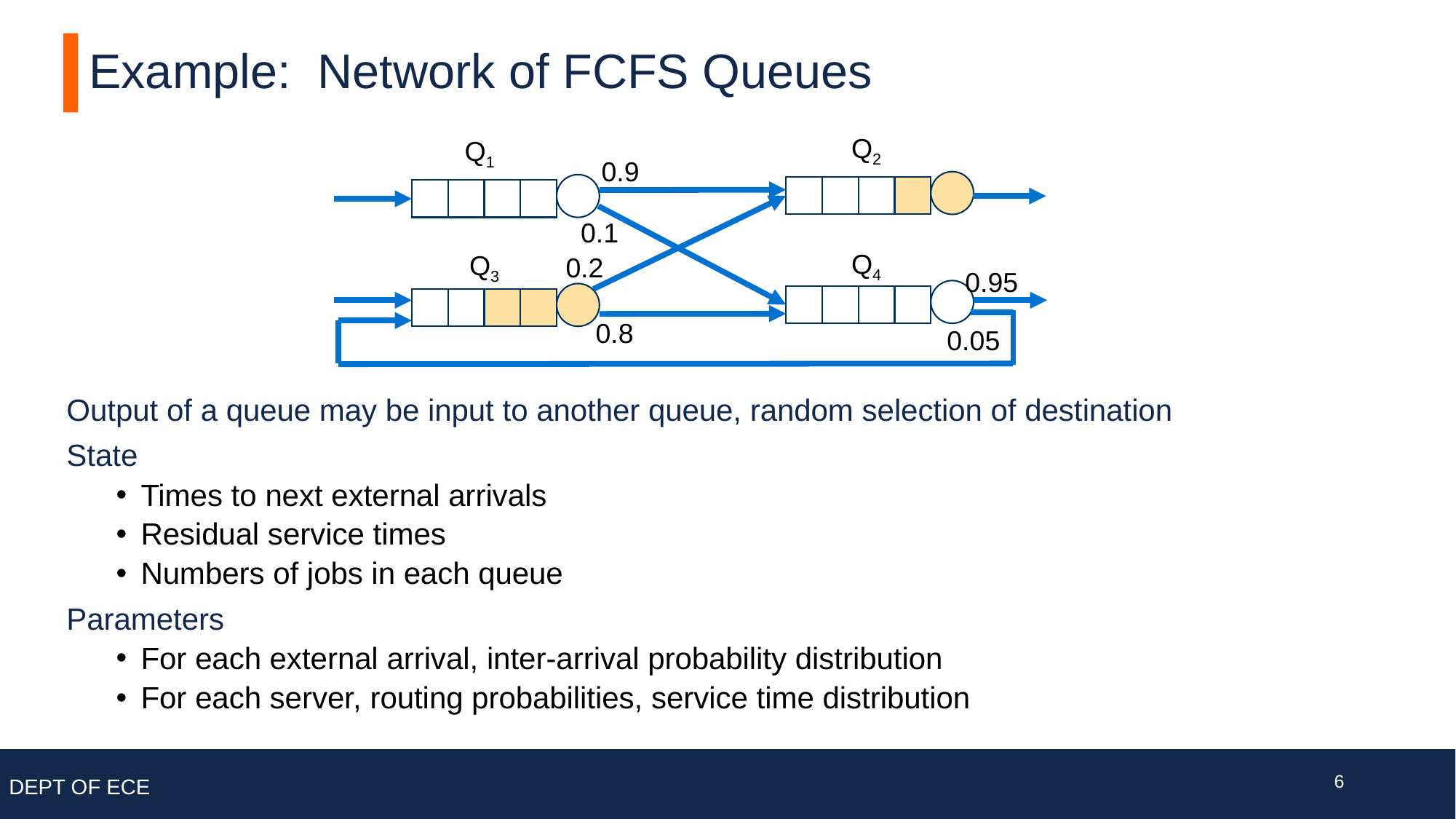

# Example:  Network of FCFS Queues
Q2
Q1
0.9

0.1
0.2
0.95

0.8
0.05
Q4
Q3
Output of a queue may be input to another queue, random selection of destination
State
Times to next external arrivals
Residual service times
Numbers of jobs in each queue
Parameters
For each external arrival, inter-arrival probability distribution
For each server, routing probabilities, service time distribution

6